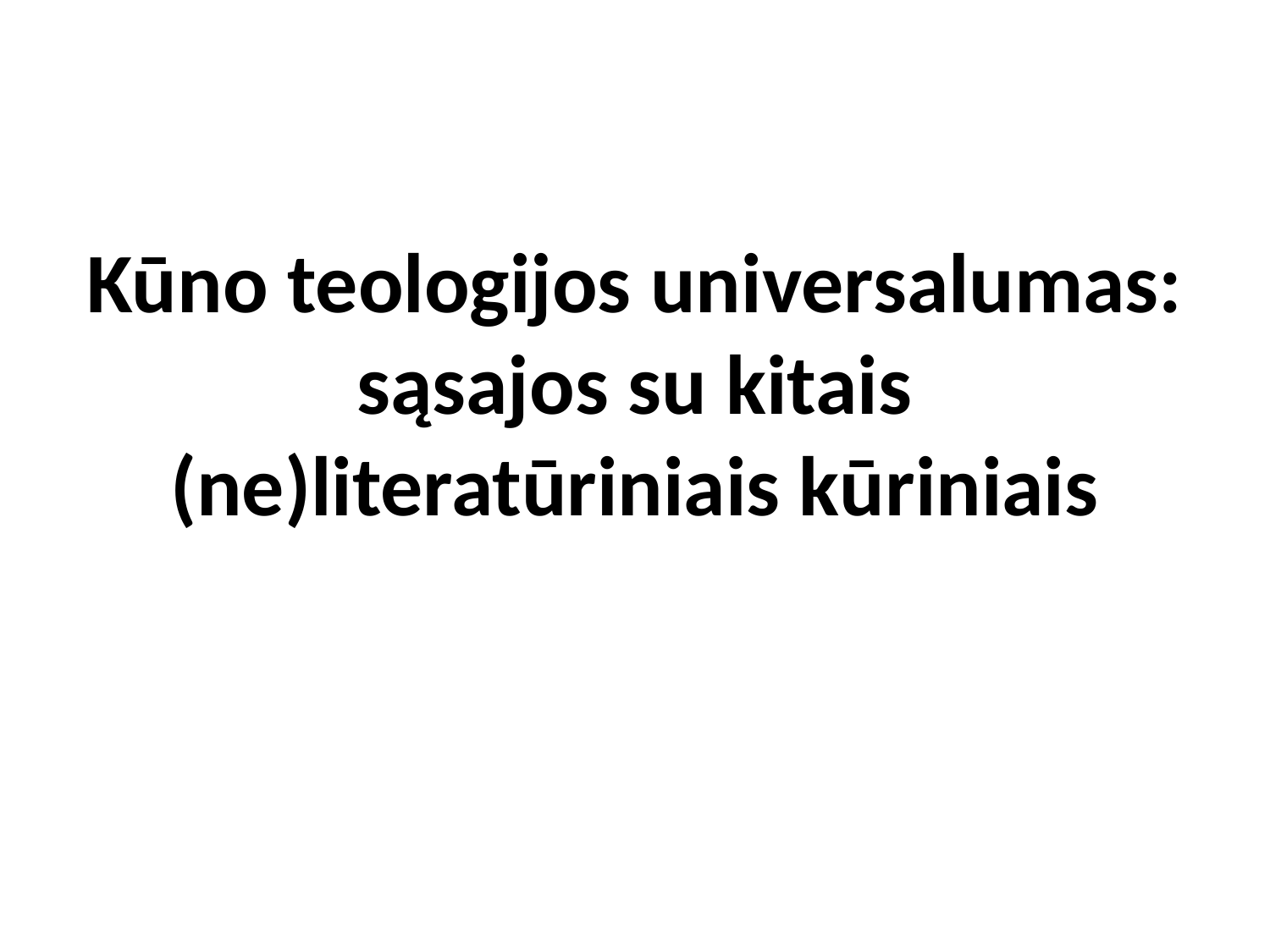

#
Kūno teologijos universalumas: sąsajos su kitais (ne)literatūriniais kūriniais